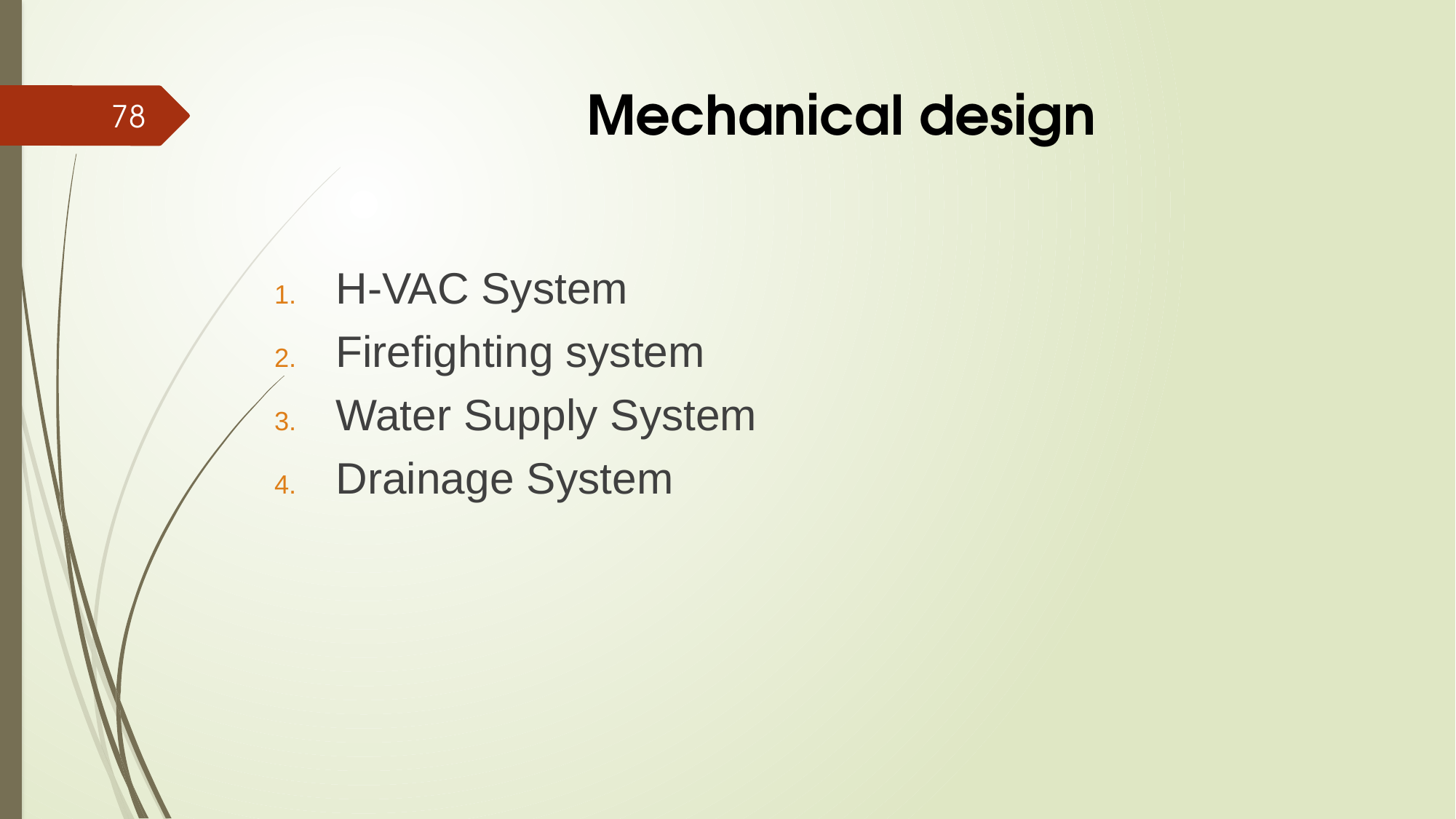

# Mechanical design
78
H-VAC System
Firefighting system
Water Supply System
Drainage System